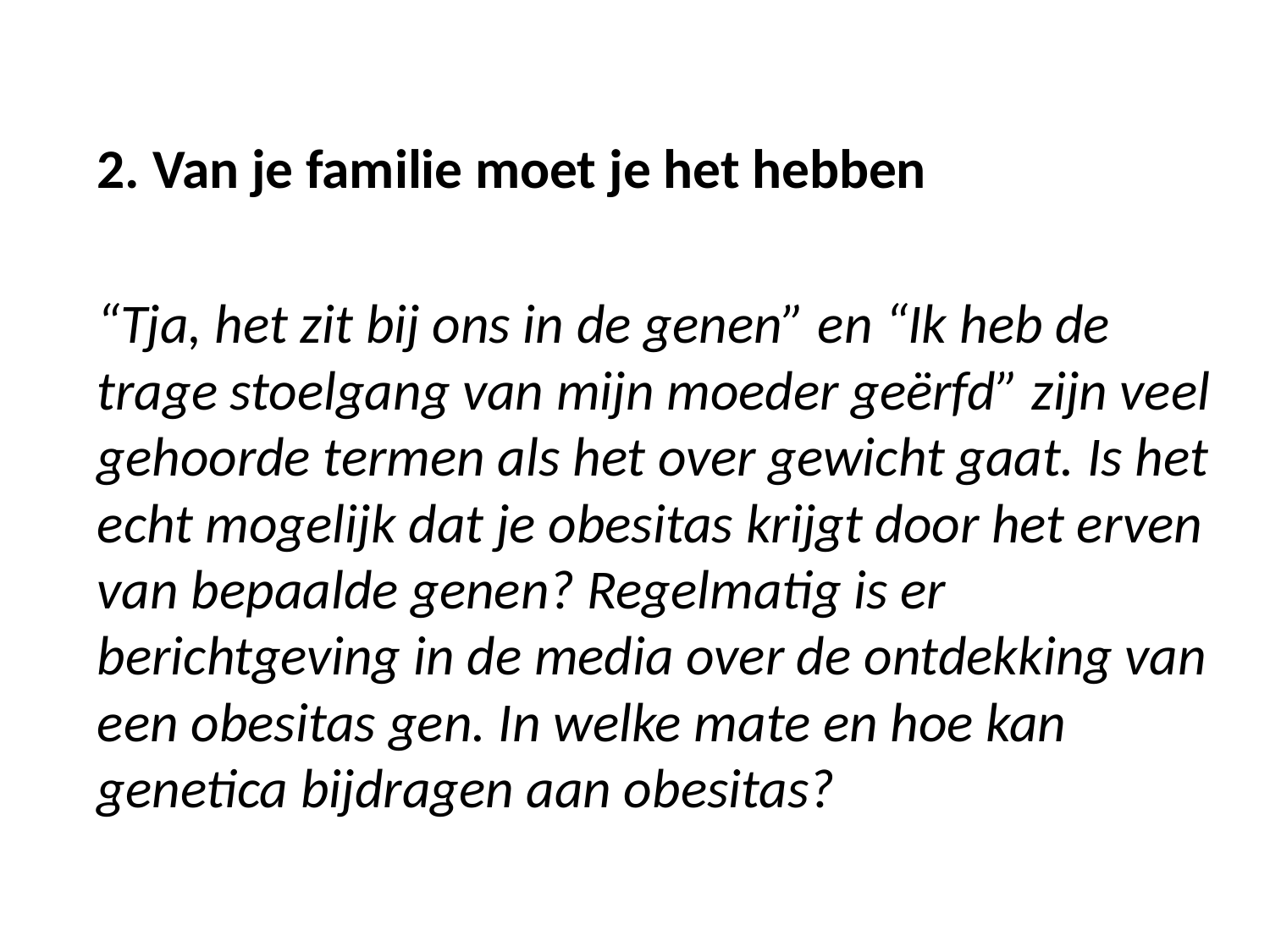

2. Van je familie moet je het hebben

“Tja, het zit bij ons in de genen” en “Ik heb de trage stoelgang van mijn moeder geërfd” zijn veel gehoorde termen als het over gewicht gaat. Is het echt mogelijk dat je obesitas krijgt door het erven van bepaalde genen? Regelmatig is er berichtgeving in de media over de ontdekking van een obesitas gen. In welke mate en hoe kan genetica bijdragen aan obesitas?